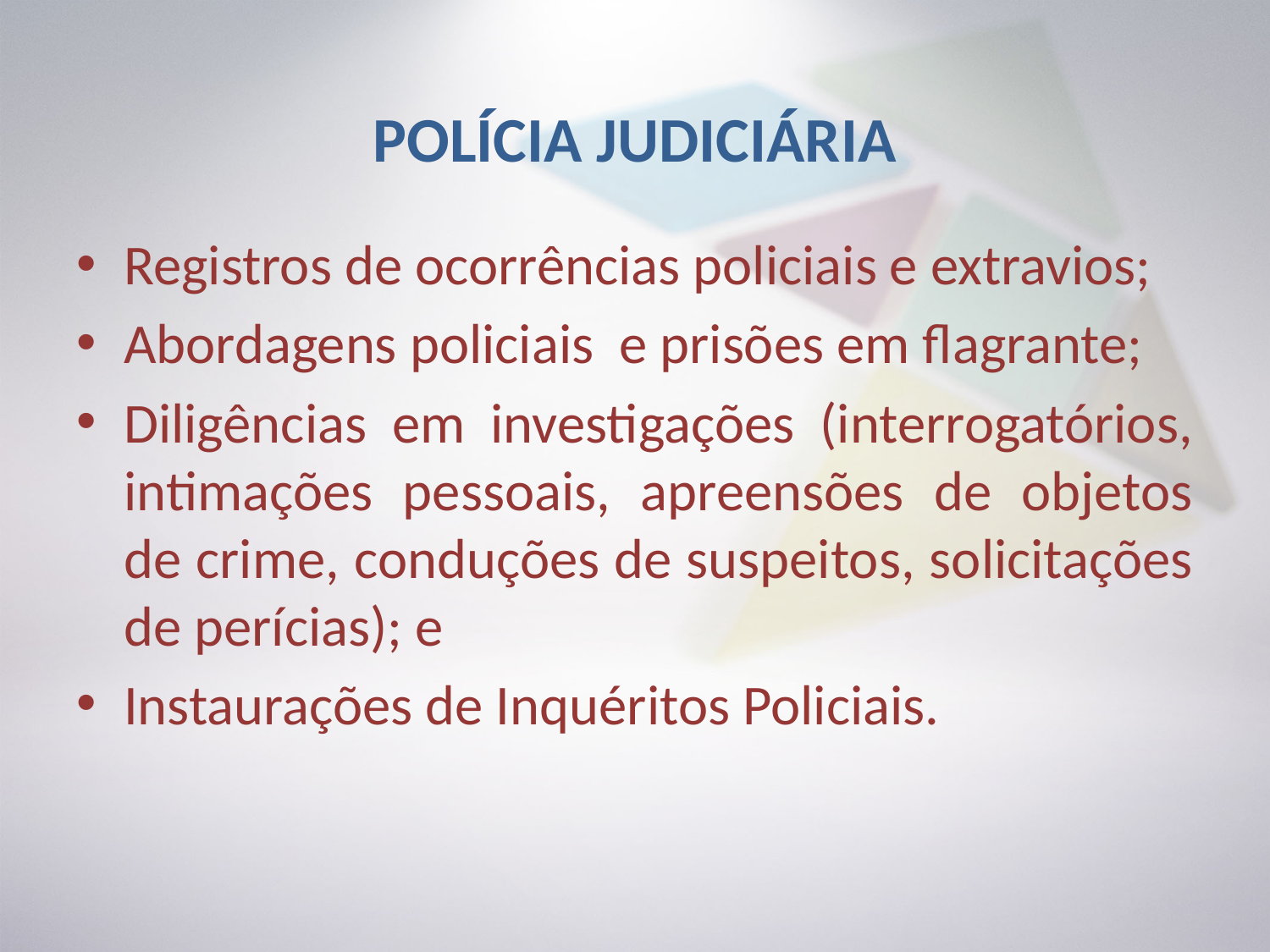

# POLÍCIA JUDICIÁRIA
Registros de ocorrências policiais e extravios;
Abordagens policiais  e prisões em flagrante;
Diligências em investigações (interrogatórios, intimações pessoais, apreensões de objetos de crime, conduções de suspeitos, solicitações de perícias); e
Instaurações de Inquéritos Policiais.